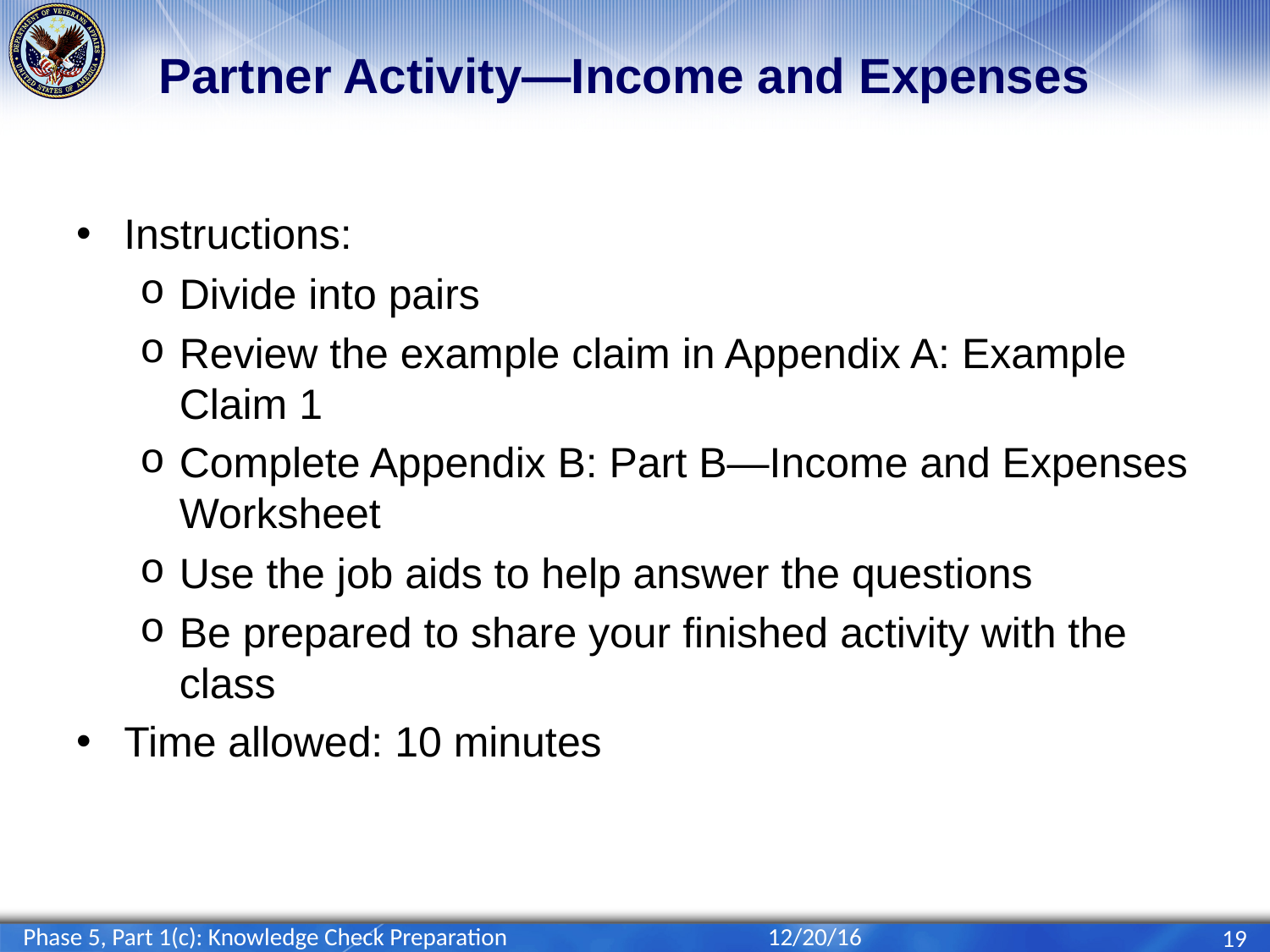

# Partner Activity—Income and Expenses
Instructions:
Divide into pairs
Review the example claim in Appendix A: Example Claim 1
Complete Appendix B: Part B—Income and Expenses Worksheet
Use the job aids to help answer the questions
Be prepared to share your finished activity with the class
Time allowed: 10 minutes
Phase 5, Part 1(c): Knowledge Check Preparation
12/20/16
19